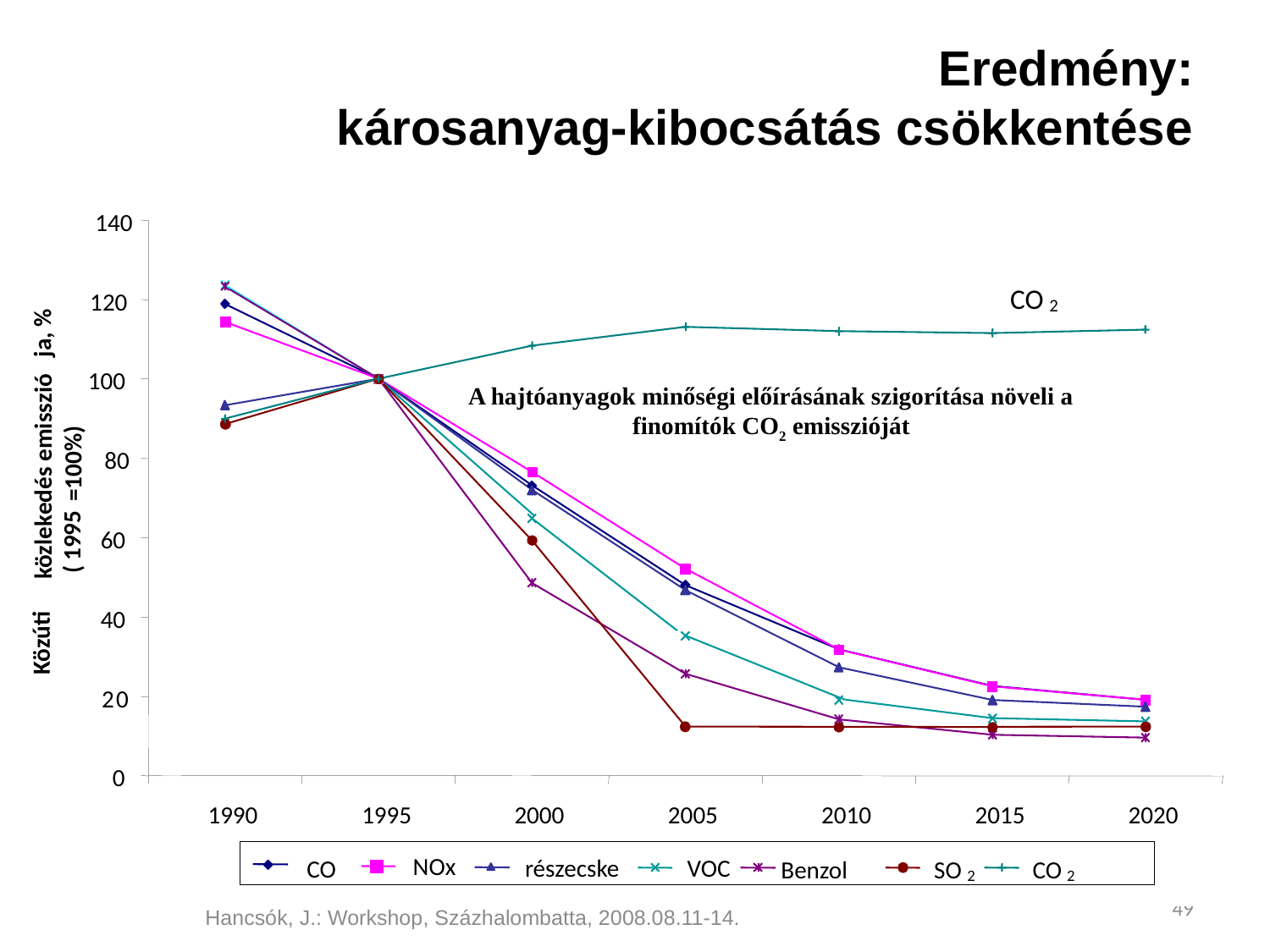

# Eredmény: károsanyag-kibocsátás csökkentése

140

CO

120

2
ja, %

100
A hajtóanyagok minőségi előírásának szigorítása növeli a finomítók CO2 emisszióját

80
=100%)
 közlekedés emisszió

1995
60
(

40
Közúti

2
0

0

1990
1995
2000
2005
2010
2015
2020

NOx
VOC
részecske
CO
Benzol
SO
CO

2
2

49
Hancsók J.: I. Ökológia, Regionalitás, Vidékfejlesztés Nemzetközi Nyári Egyetem és Hancsók, J.: Workshop, Százhalombatta, 2008.08.11-14.